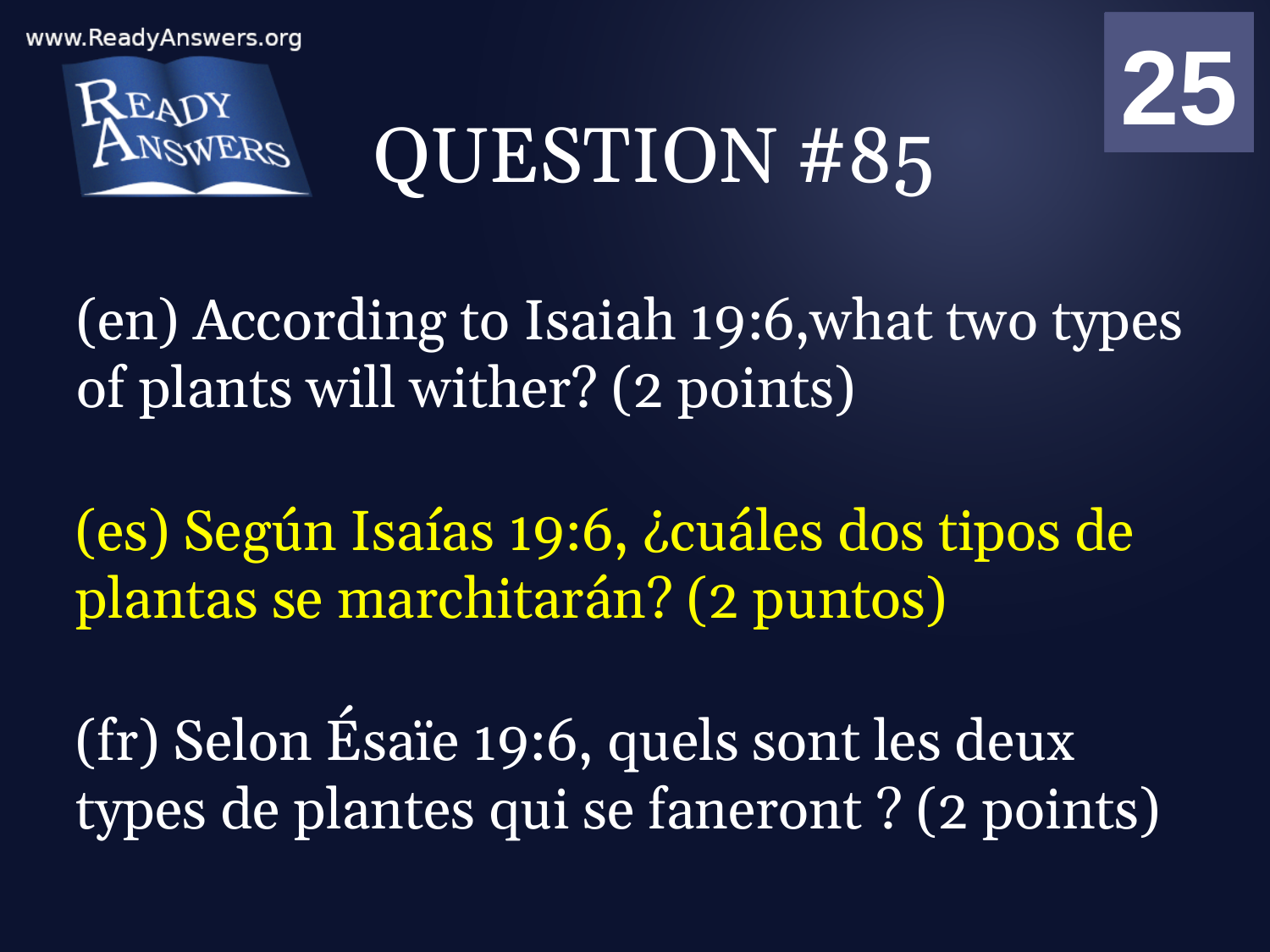

01
02
03
04
05
06
07
08
09
10
11
12
13
14
15
16
17
18
19
20
21
22
23
24
25
00
# QUESTION #85
(en) According to Isaiah 19:6,what two types of plants will wither? (2 points)
(es) Según Isaías 19:6, ¿cuáles dos tipos de plantas se marchitarán? (2 puntos)
(fr) Selon Ésaïe 19:6, quels sont les deux types de plantes qui se faneront ? (2 points)